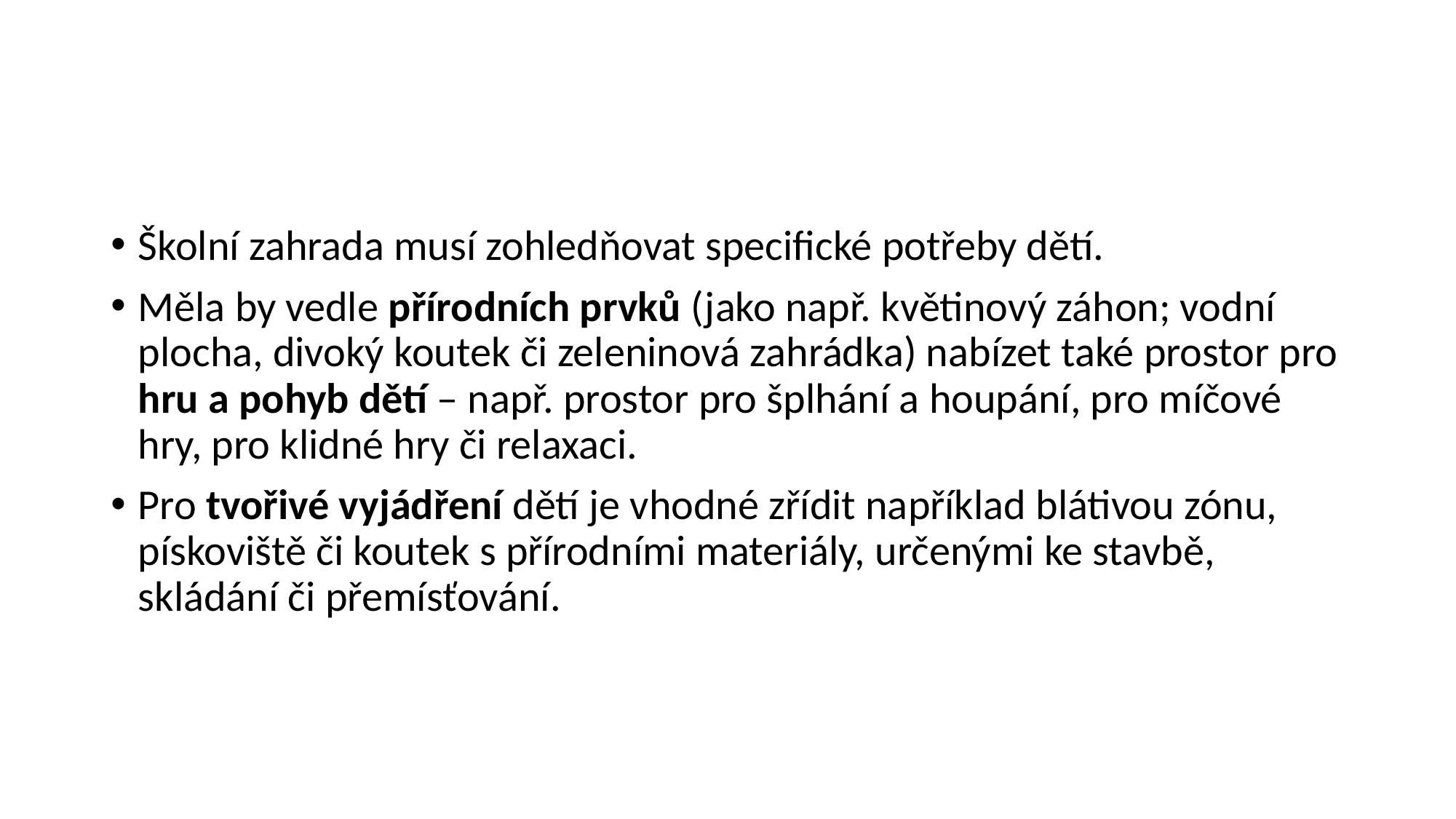

#
Školní zahrada musí zohledňovat specifické potřeby dětí.
Měla by vedle přírodních prvků (jako např. květinový záhon; vodní plocha, divoký koutek či zeleninová zahrádka) nabízet také prostor pro hru a pohyb dětí – např. prostor pro šplhání a houpání, pro míčové hry, pro klidné hry či relaxaci.
Pro tvořivé vyjádření dětí je vhodné zřídit například blátivou zónu, pískoviště či koutek s přírodními materiály, určenými ke stavbě, skládání či přemísťování.